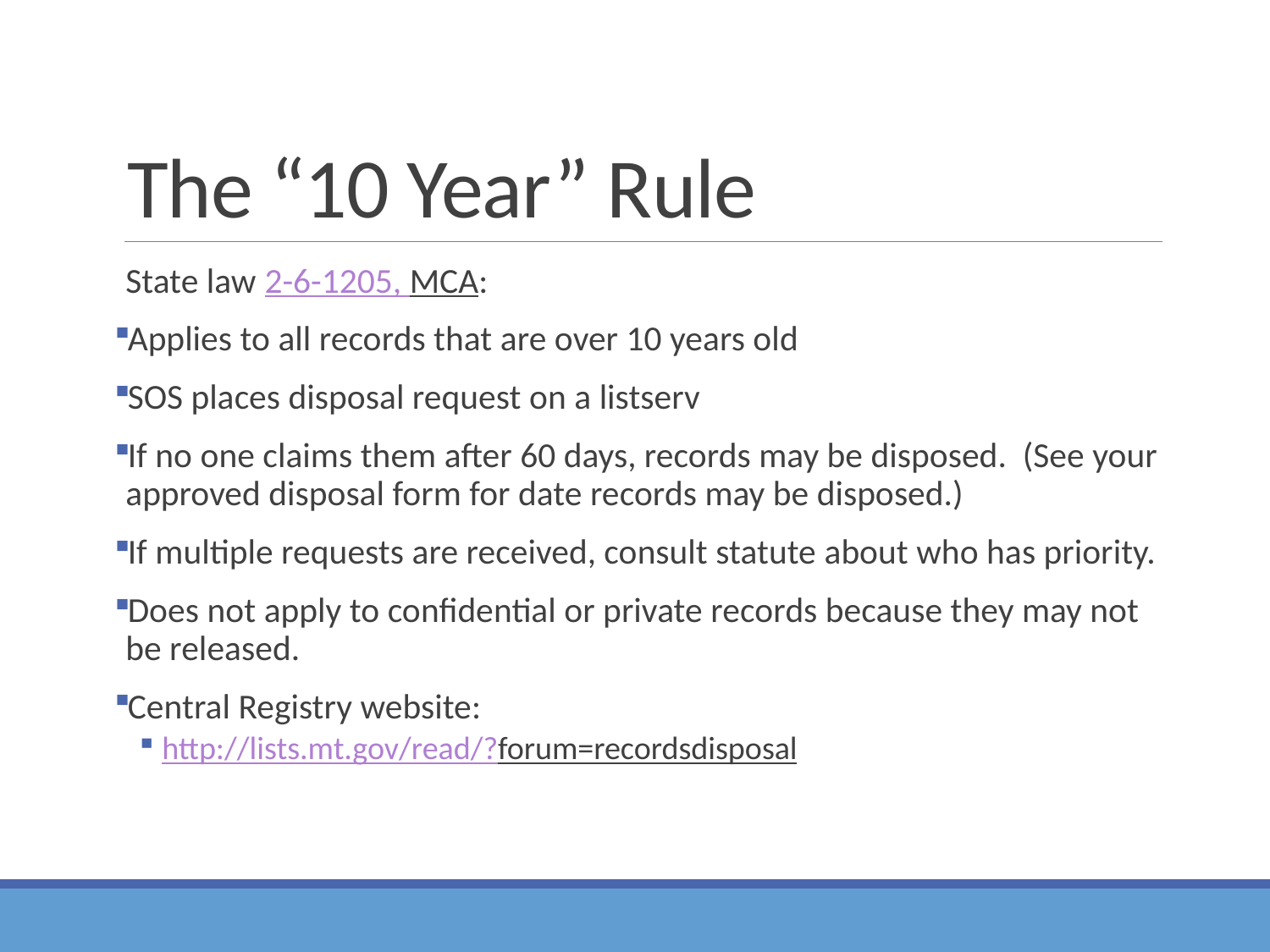

# The “10 Year” Rule
State law 2-6-1205, MCA:
Applies to all records that are over 10 years old
SOS places disposal request on a listserv
If no one claims them after 60 days, records may be disposed.  (See your approved disposal form for date records may be disposed.)
If multiple requests are received, consult statute about who has priority.
Does not apply to confidential or private records because they may not be released.
Central Registry website:
http://lists.mt.gov/read/?forum=recordsdisposal